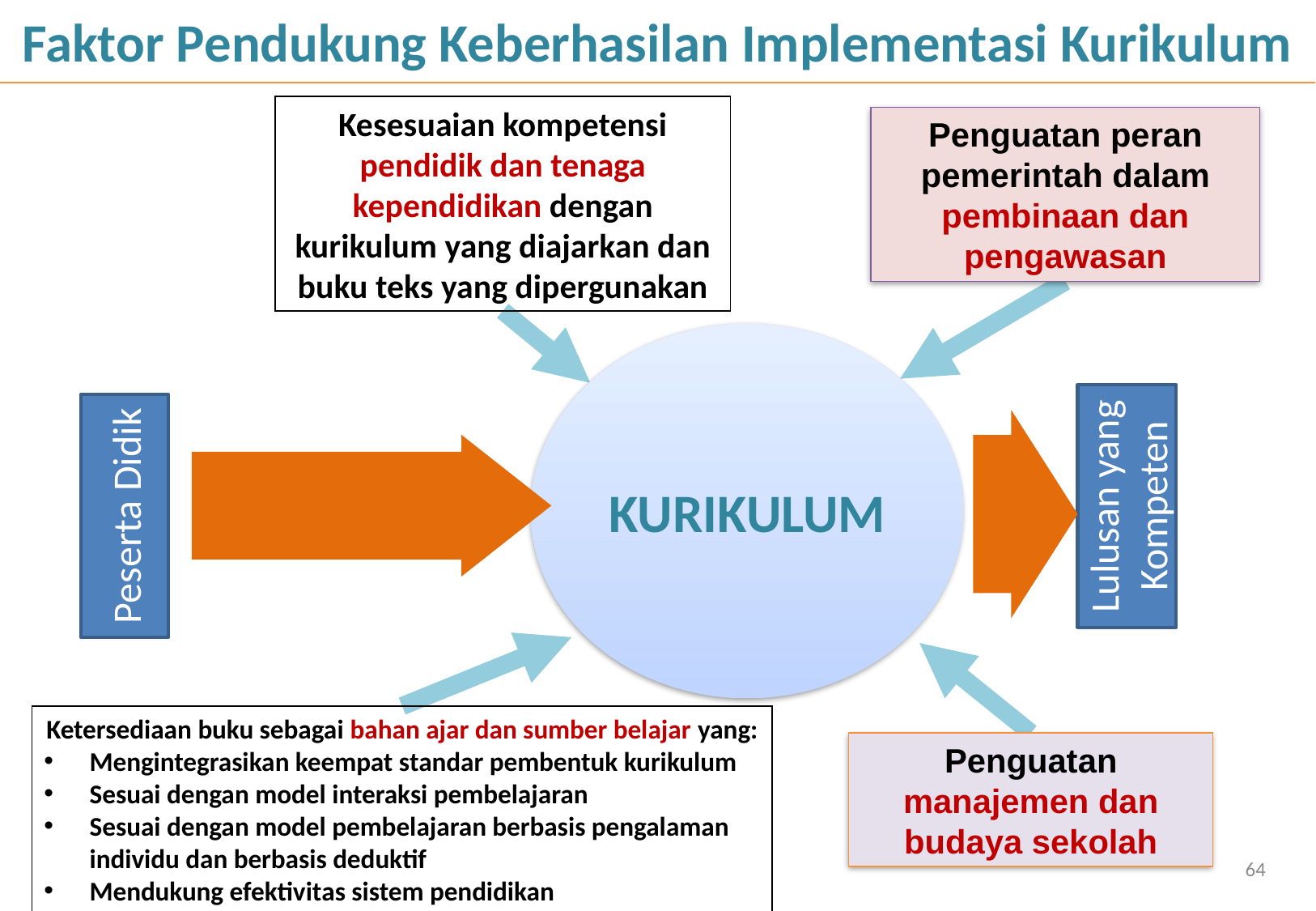

Faktor Pendukung Keberhasilan Implementasi Kurikulum
Kesesuaian kompetensi pendidik dan tenaga kependidikan dengan kurikulum yang diajarkan dan buku teks yang dipergunakan
Penguatan peran pemerintah dalam pembinaan dan pengawasan
KURIKULUM
Lulusan yang Kompeten
Peserta Didik

Ketersediaan buku sebagai bahan ajar dan sumber belajar yang:
Mengintegrasikan keempat standar pembentuk kurikulum
Sesuai dengan model interaksi pembelajaran
Sesuai dengan model pembelajaran berbasis pengalaman individu dan berbasis deduktif
Mendukung efektivitas sistem pendidikan
Penguatan manajemen dan budaya sekolah
64